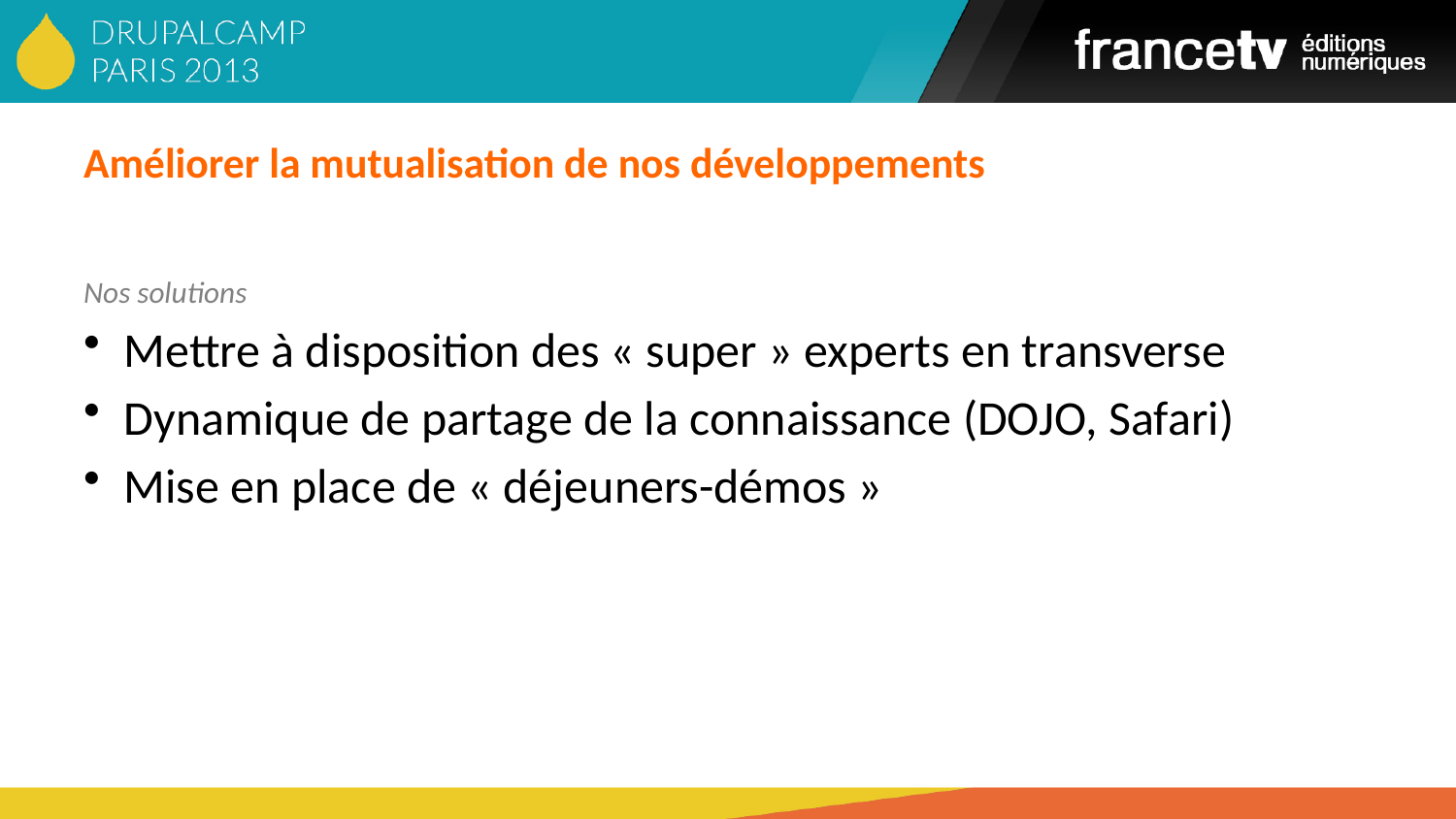

# Améliorer la mutualisation de nos développements

Nos solutions
Mettre à disposition des « super » experts en transverse
Dynamique de partage de la connaissance (DOJO, Safari)
Mise en place de « déjeuners-démos »